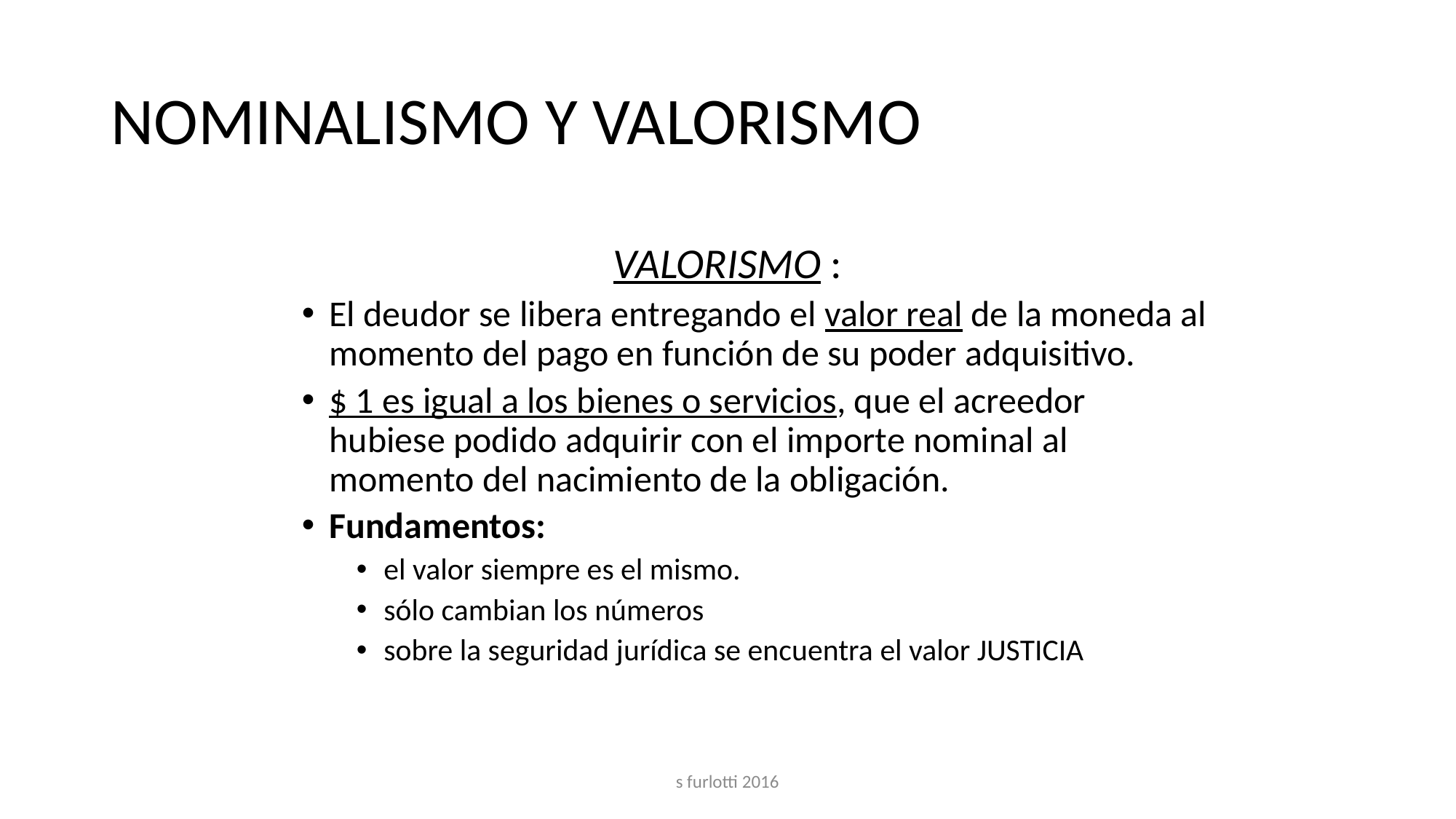

# NOMINALISMO Y VALORISMO
VALORISMO :
El deudor se libera entregando el valor real de la moneda al momento del pago en función de su poder adquisitivo.
$ 1 es igual a los bienes o servicios, que el acreedor hubiese podido adquirir con el importe nominal al momento del nacimiento de la obligación.
Fundamentos:
el valor siempre es el mismo.
sólo cambian los números
sobre la seguridad jurídica se encuentra el valor JUSTICIA
s furlotti 2016